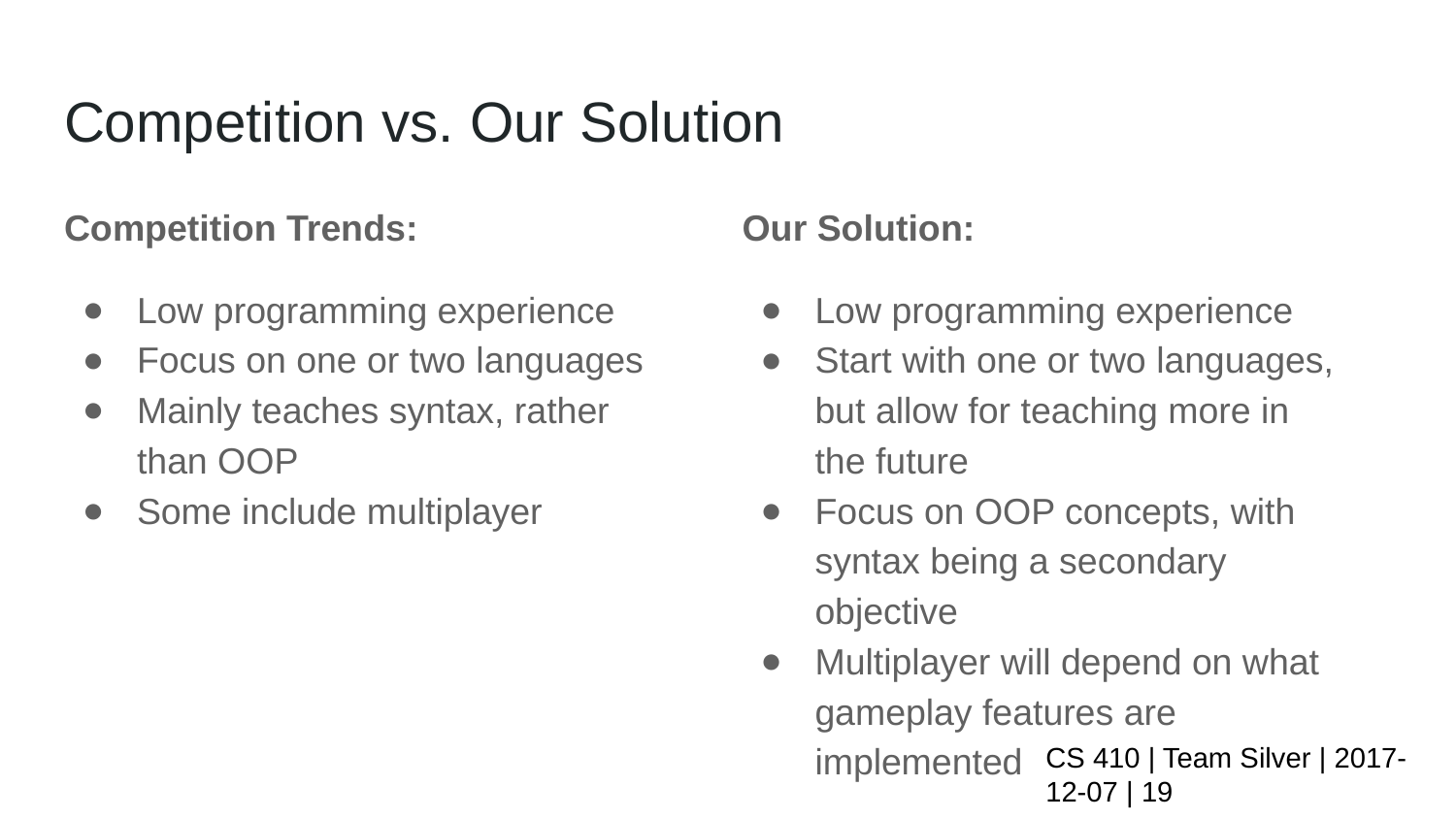

# Competition vs. Our Solution
Competition Trends:
Low programming experience
Focus on one or two languages
Mainly teaches syntax, rather than OOP
Some include multiplayer
Our Solution:
Low programming experience
Start with one or two languages, but allow for teaching more in the future
Focus on OOP concepts, with syntax being a secondary objective
Multiplayer will depend on what gameplay features are implemented
CS 410 | Team Silver | 2017-12-07 | 19